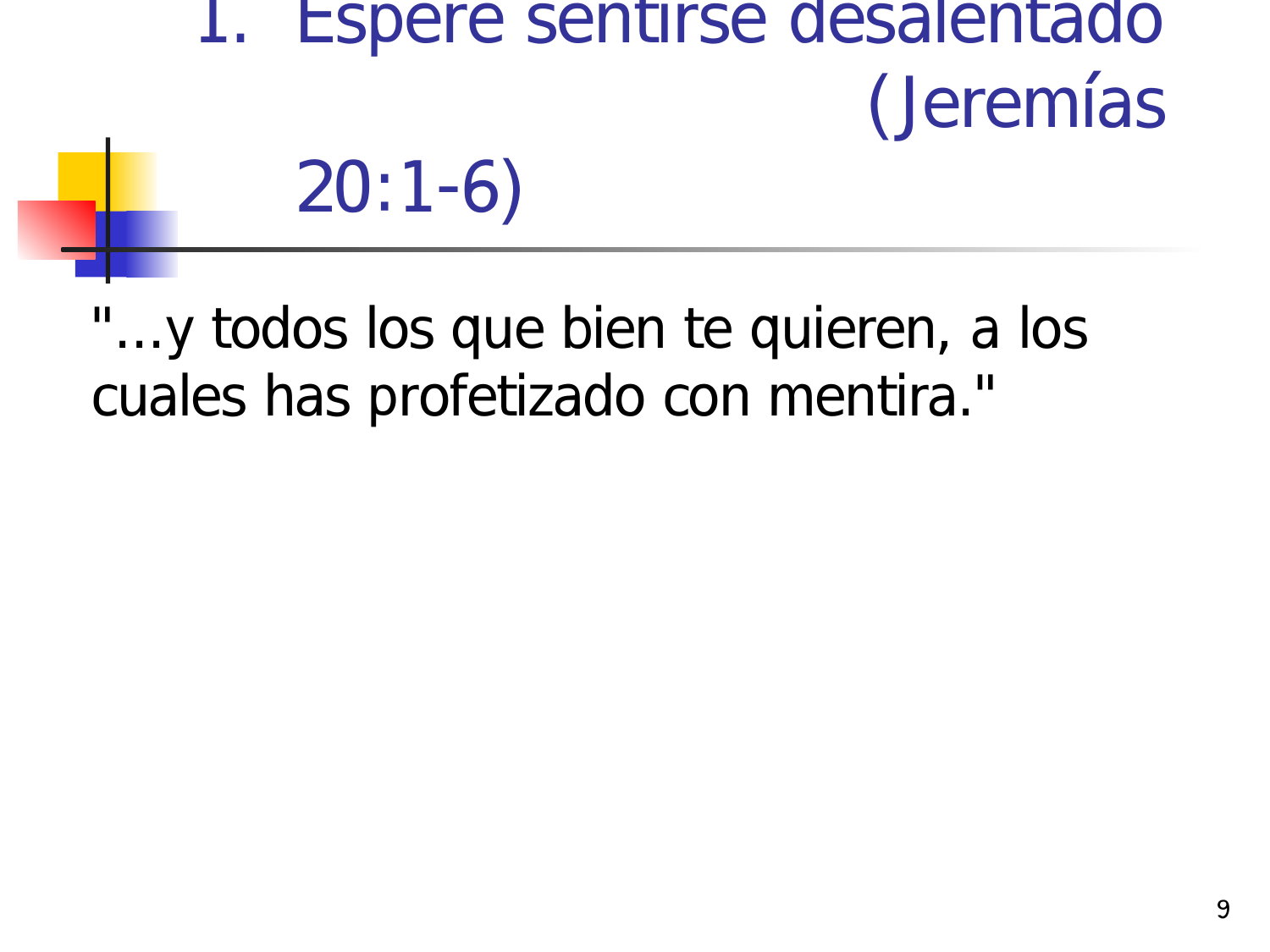

# Espere sentirse desalentado                             (Jeremías 20:1-6)
	"...y todos los que bien te quieren, a los cuales has profetizado con mentira."
9